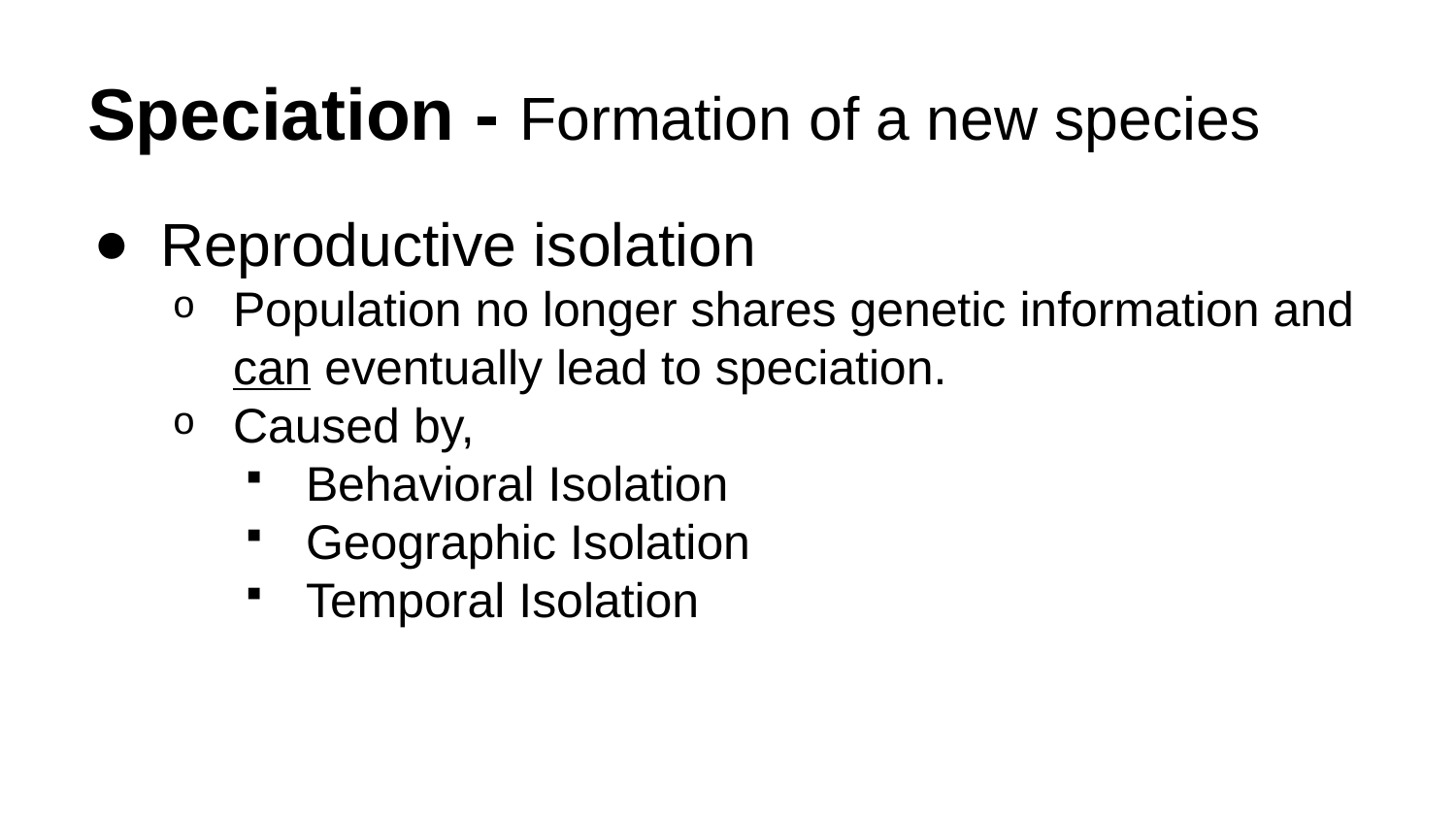

# Speciation - Formation of a new species
Reproductive isolation
Population no longer shares genetic information and can eventually lead to speciation.
Caused by,
Behavioral Isolation
Geographic Isolation
Temporal Isolation